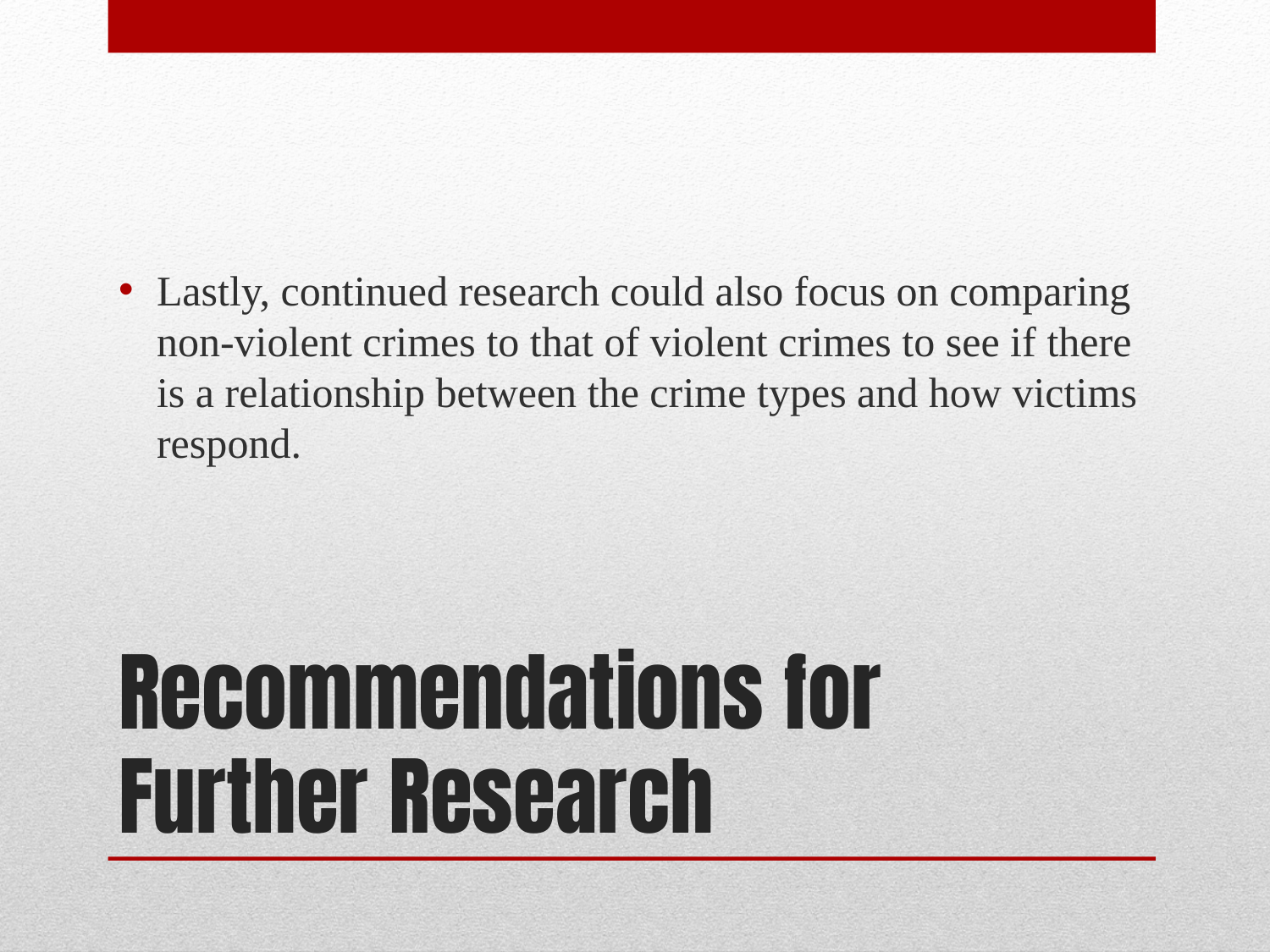

Lastly, continued research could also focus on comparing non-violent crimes to that of violent crimes to see if there is a relationship between the crime types and how victims respond.
# Recommendations for Further Research